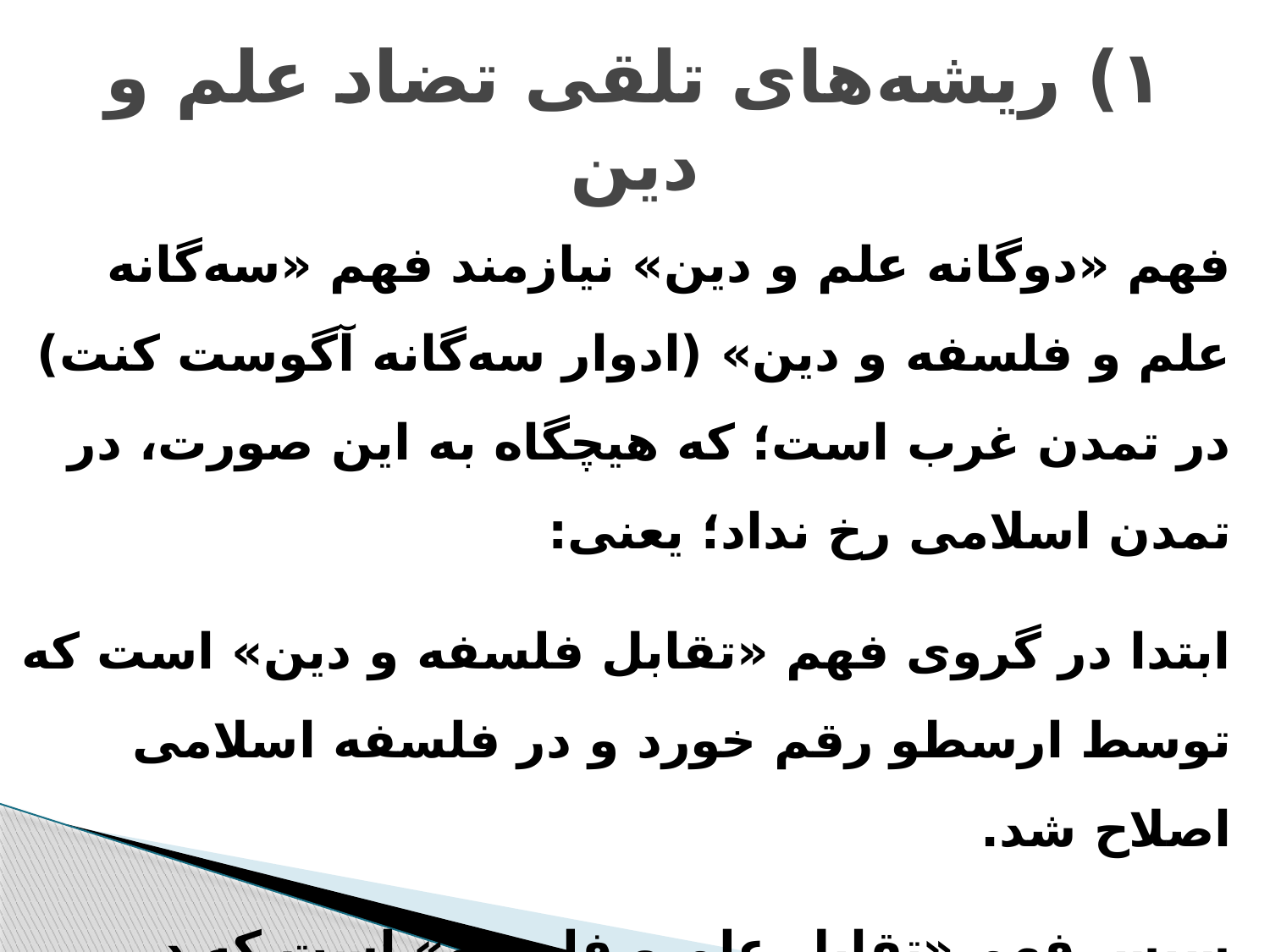

# ۱) ریشه‌های تلقی تضاد علم و دین
فهم «دوگانه علم و دین» نیازمند فهم «سه‌گانه علم و فلسفه و دین» (ادوار سه‌گانه آگوست کنت) در تمدن غرب است؛ که هیچگاه به این صورت، در تمدن اسلامی رخ نداد؛ یعنی:
ابتدا در گروی فهم «تقابل فلسفه و دین» است که توسط ارسطو رقم خورد و در فلسفه اسلامی اصلاح شد.
سپس فهم «تقابل علم و فلسفه» است که در مدرنیته رقم خورد؛ و در تمدن اسلامی اصلا رخ نداد.